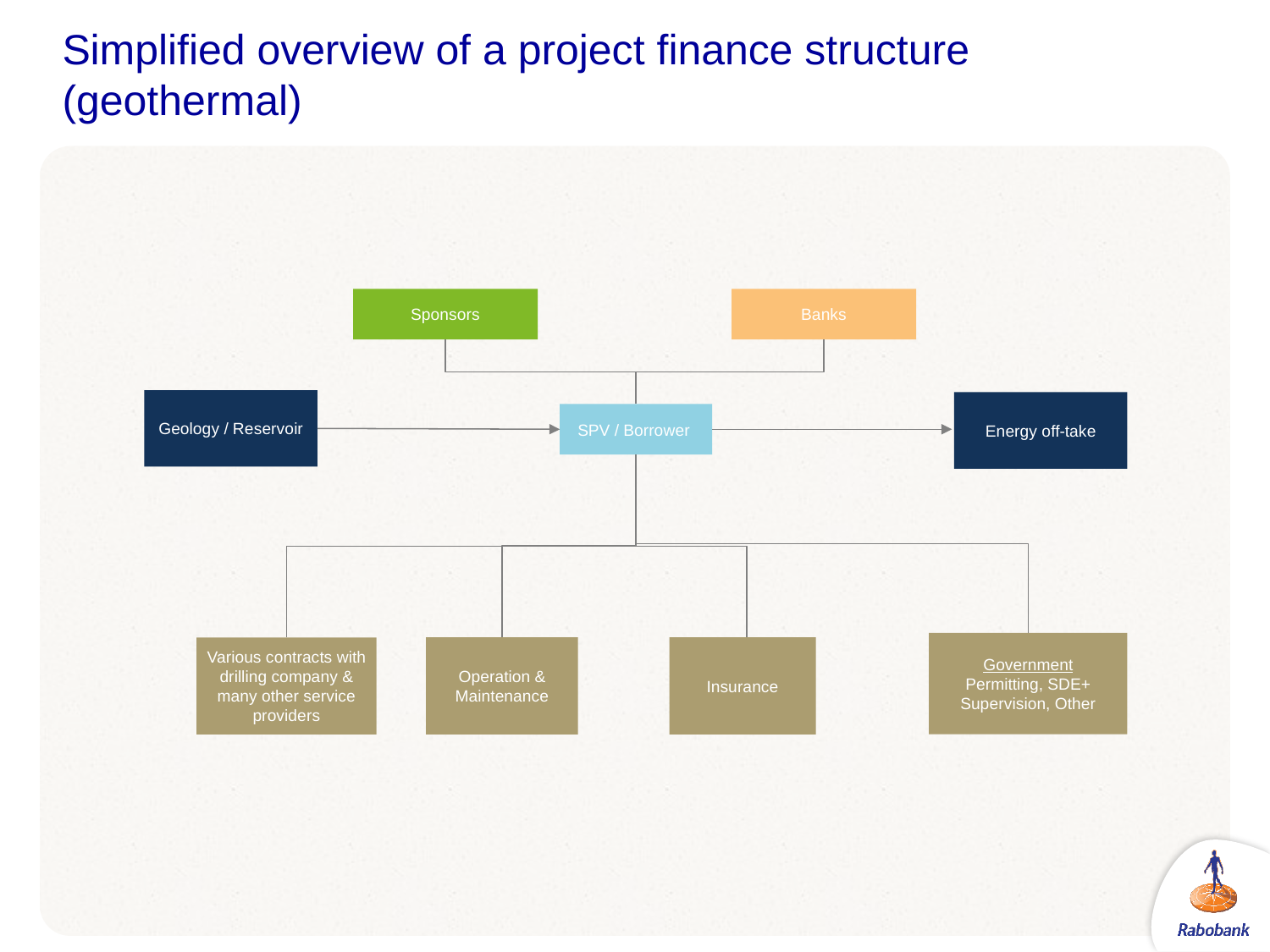

# Simplified overview of a project finance structure (geothermal)

Sponsors
Banks
Geology / Reservoir

Energy off-take
SPV / Borrower
Government
Permitting, SDE+
Supervision, Other
Operation & Maintenance
Insurance
Various contracts with drilling company & many other service providers